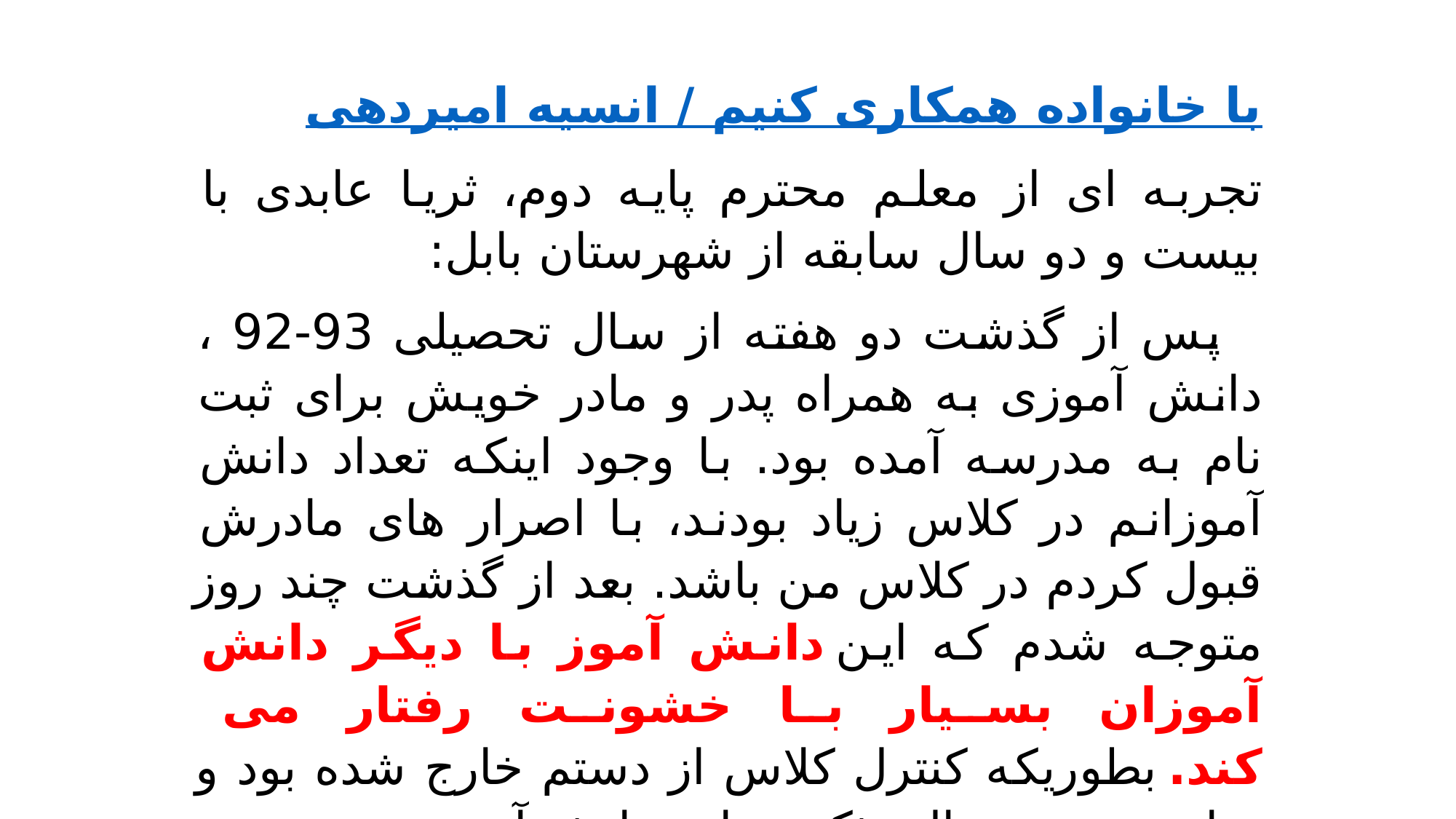

با خانواده همکاری کنیم / انسیه امیردهی
تجربه ای از معلم محترم پایه دوم، ثریا عابدی با بیست و دو سال سابقه از شهرستان بابل:
   پس از گذشت دو هفته از سال تحصیلی 93-92 ، دانش آموزی به همراه پدر و مادر خویش برای ثبت نام به مدرسه آمده بود. با وجود اینکه تعداد دانش آموزانم در کلاس زیاد بودند، با اصرار های مادرش قبول کردم در کلاس من باشد. بعد از گذشت چند روز متوجه شدم که این دانش آموز با دیگر دانش آموزان بسیار با خشونت رفتار می کند. بطوریکه کنترل کلاس از دستم خارج شده بود و تمام مدت در حال تذکر به این دانش آموز بودم.